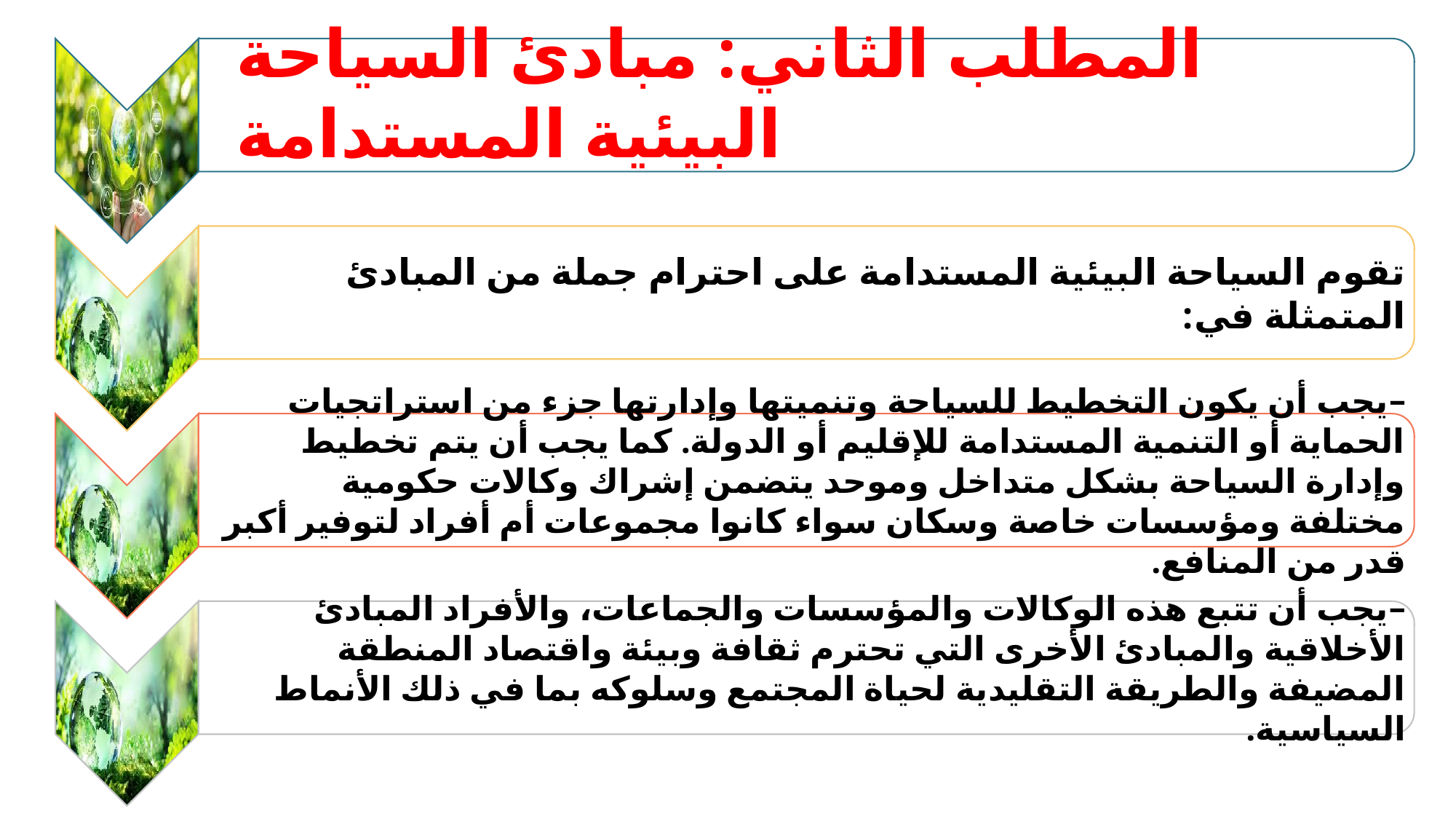

المطلب الثاني: مبادئ السياحة البيئية المستدامة

تقوم السياحة البيئية المستدامة على احترام جملة من المبادئ المتمثلة في:

–يجب أن يكون التخطيط للسياحة وتنميتها وإدارتها جزء من استراتجيات الحماية أو التنمية المستدامة للإقليم أو الدولة. كما يجب أن يتم تخطيط وإدارة السياحة بشكل متداخل وموحد يتضمن إشراك وكالات حكومية مختلفة ومؤسسات خاصة وسكان سواء كانوا مجموعات أم أفراد لتوفير أكبر قدر من المنافع.

–يجب أن تتبع هذه الوكالات والمؤسسات والجماعات، والأفراد المبادئ الأخلاقية والمبادئ الأخرى التي تحترم ثقافة وبيئة واقتصاد المنطقة المضيفة والطريقة التقليدية لحياة المجتمع وسلوكه بما في ذلك الأنماط السياسية.